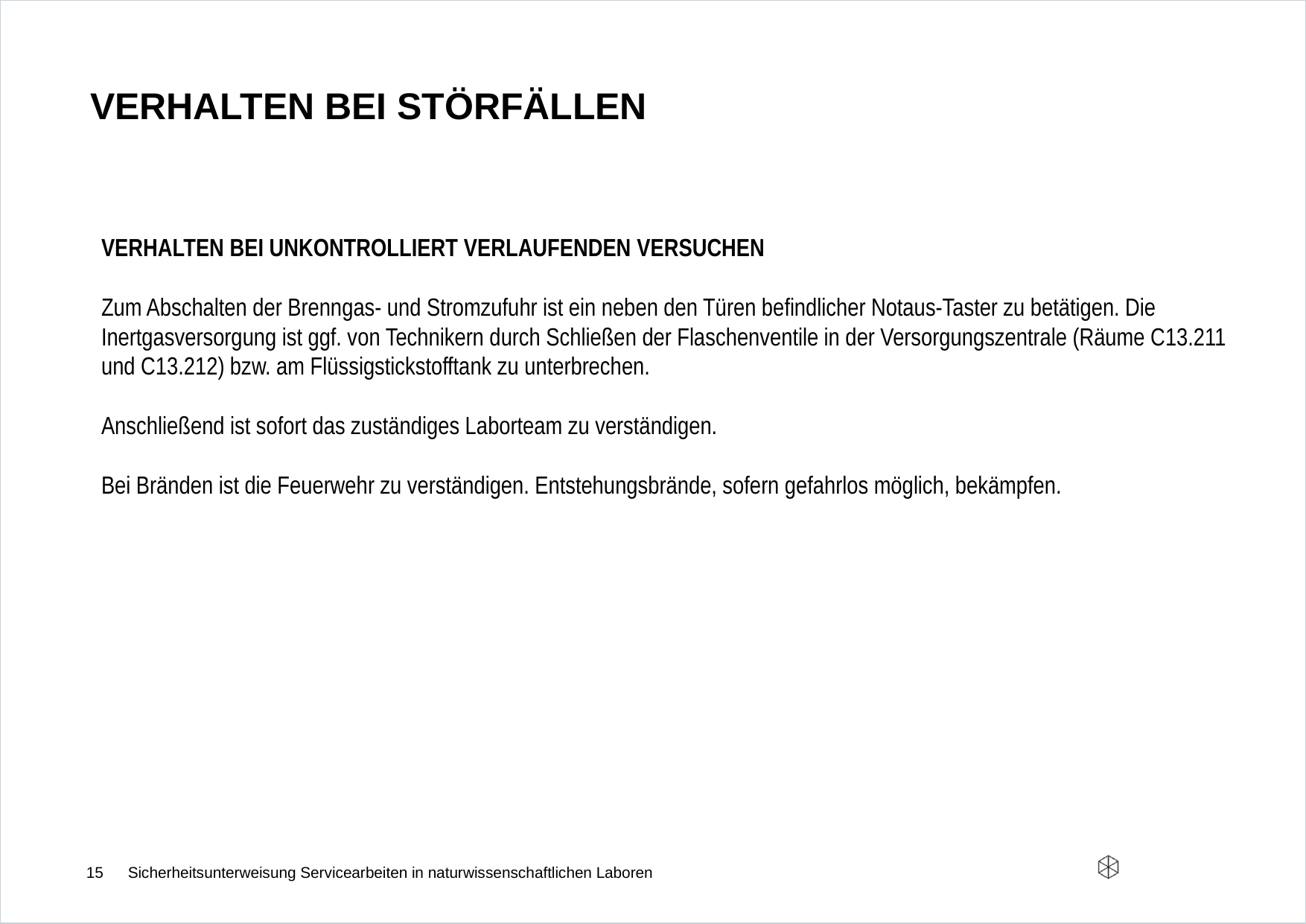

# Verhalten bei Störfällen
Verhalten bei unkontrolliert verlaufenden Versuchen

Zum Abschalten der Brenngas- und Stromzufuhr ist ein neben den Türen befindlicher Notaus-Taster zu betätigen. Die Inertgasversorgung ist ggf. von Technikern durch Schließen der Flaschenventile in der Versorgungszentrale (Räume C13.211 und C13.212) bzw. am Flüssigstickstofftank zu unterbrechen.

Anschließend ist sofort das zuständiges Laborteam zu verständigen.

Bei Bränden ist die Feuerwehr zu verständigen. Entstehungsbrände, sofern gefahrlos möglich, bekämpfen.
15
Sicherheitsunterweisung Servicearbeiten in naturwissenschaftlichen Laboren